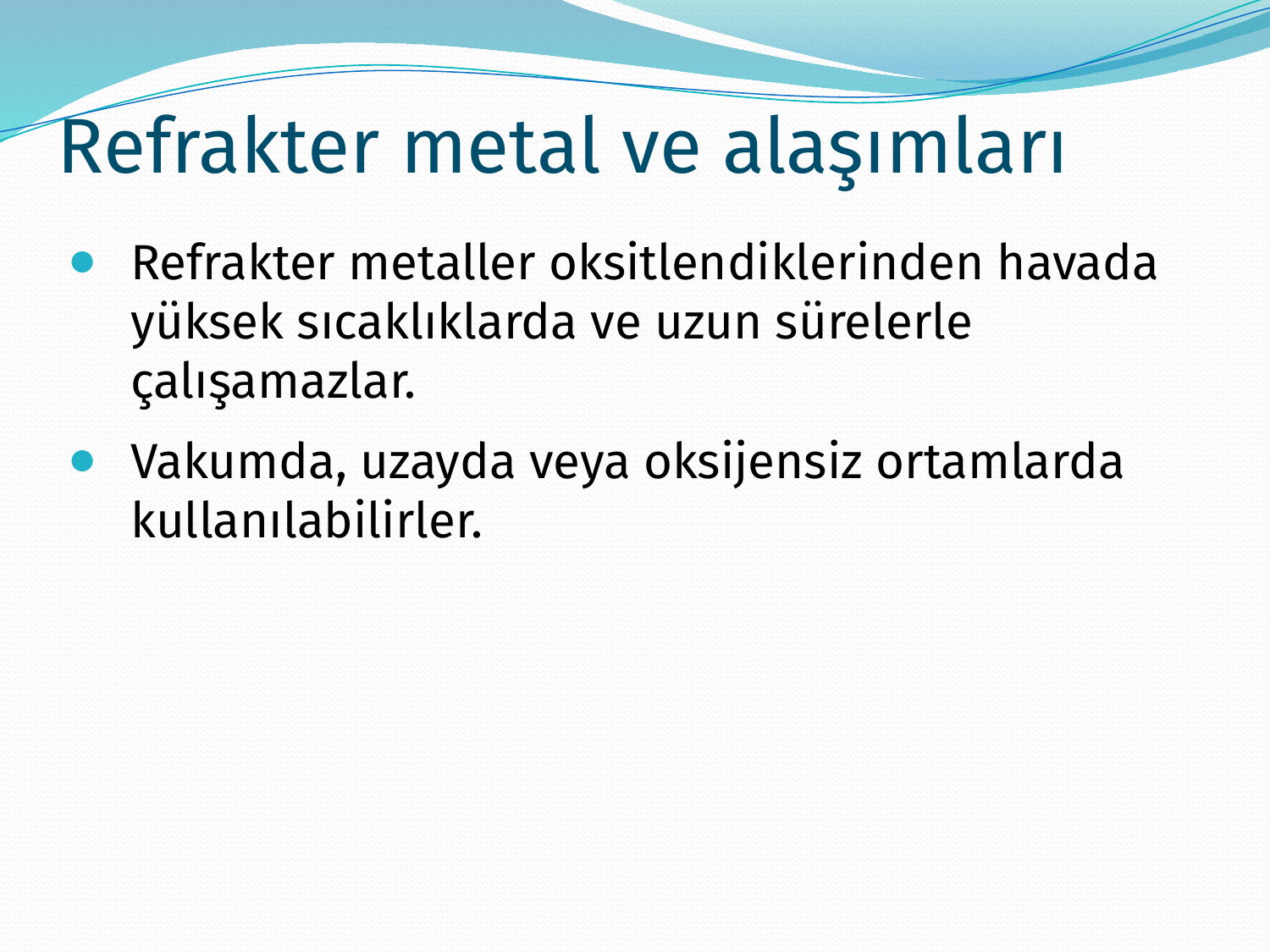

Refrakter metal ve alaşımları
Refrakter metaller oksitlendiklerinden havada yüksek sıcaklıklarda ve uzun sürelerle çalışamazlar.
Vakumda, uzayda veya oksijensiz ortamlarda kullanılabilirler.